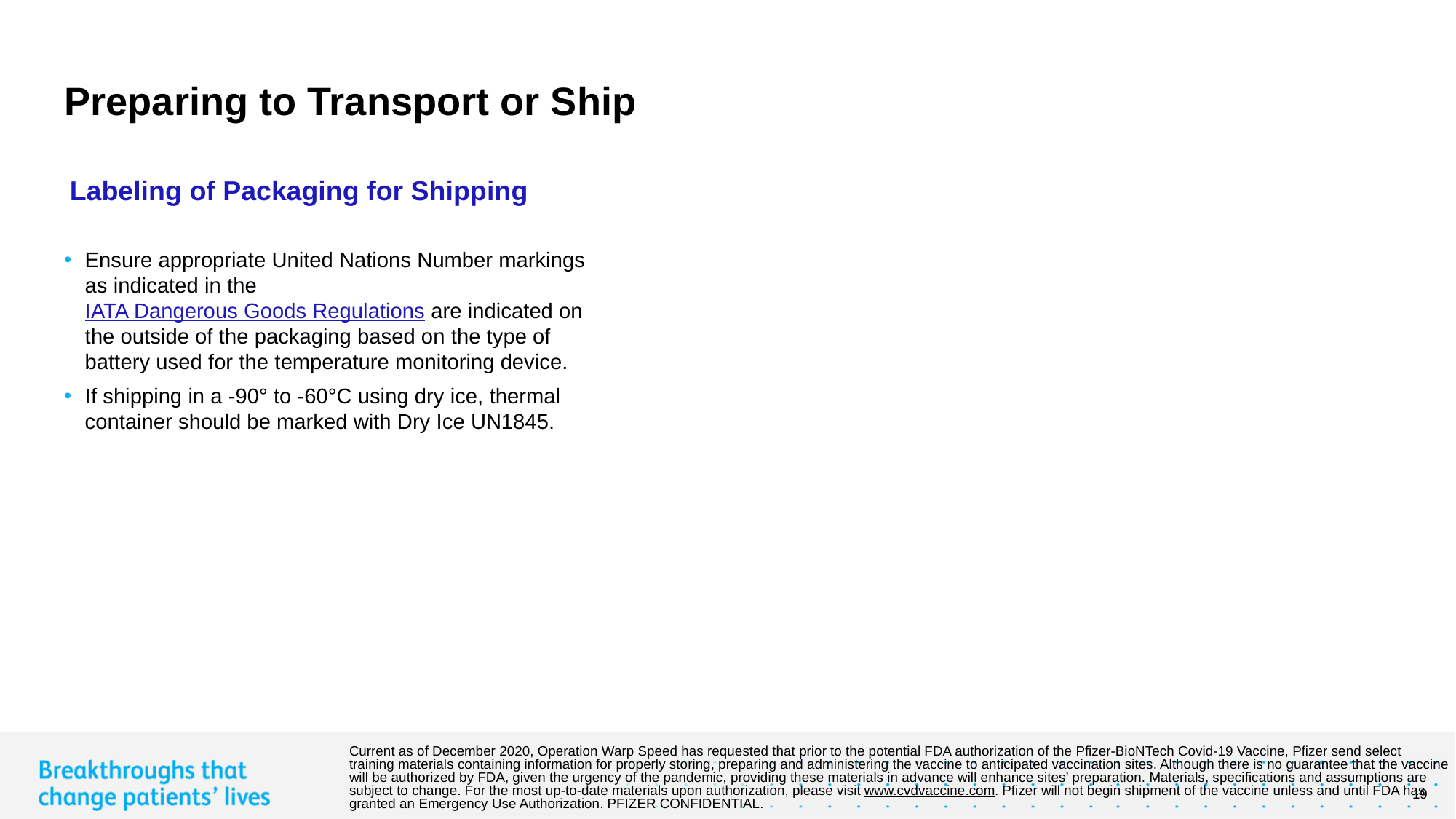

# Preparing to Transport or Ship
Labeling of Packaging for Shipping
Ensure appropriate United Nations Number markings as indicated in the IATA Dangerous Goods Regulations are indicated on the outside of the packaging based on the type of battery used for the temperature monitoring device.
If shipping in a -90° to -60°C using dry ice, thermal container should be marked with Dry Ice UN1845.